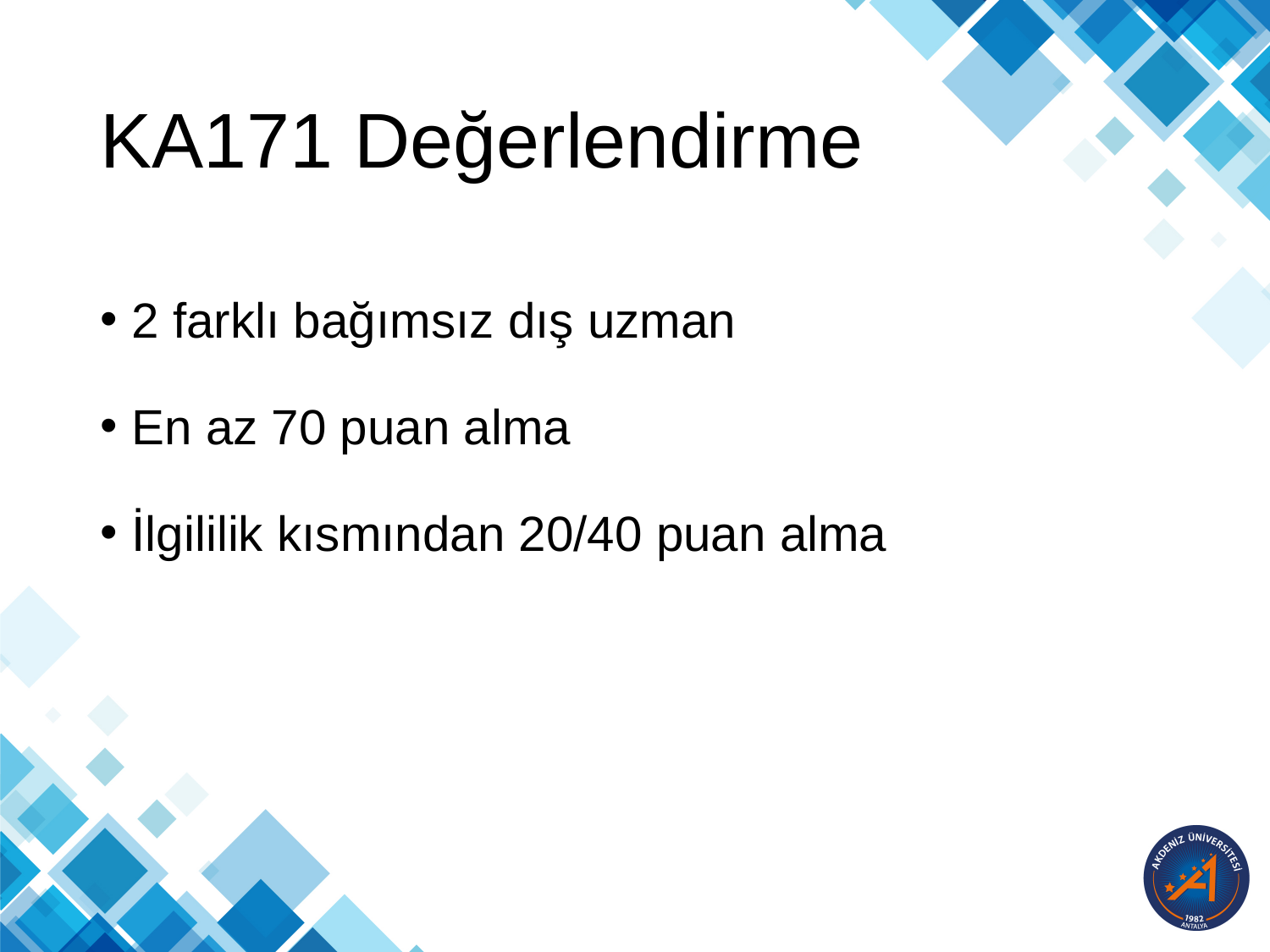

# KA171 Değerlendirme
2 farklı bağımsız dış uzman
En az 70 puan alma
İlgililik kısmından 20/40 puan alma